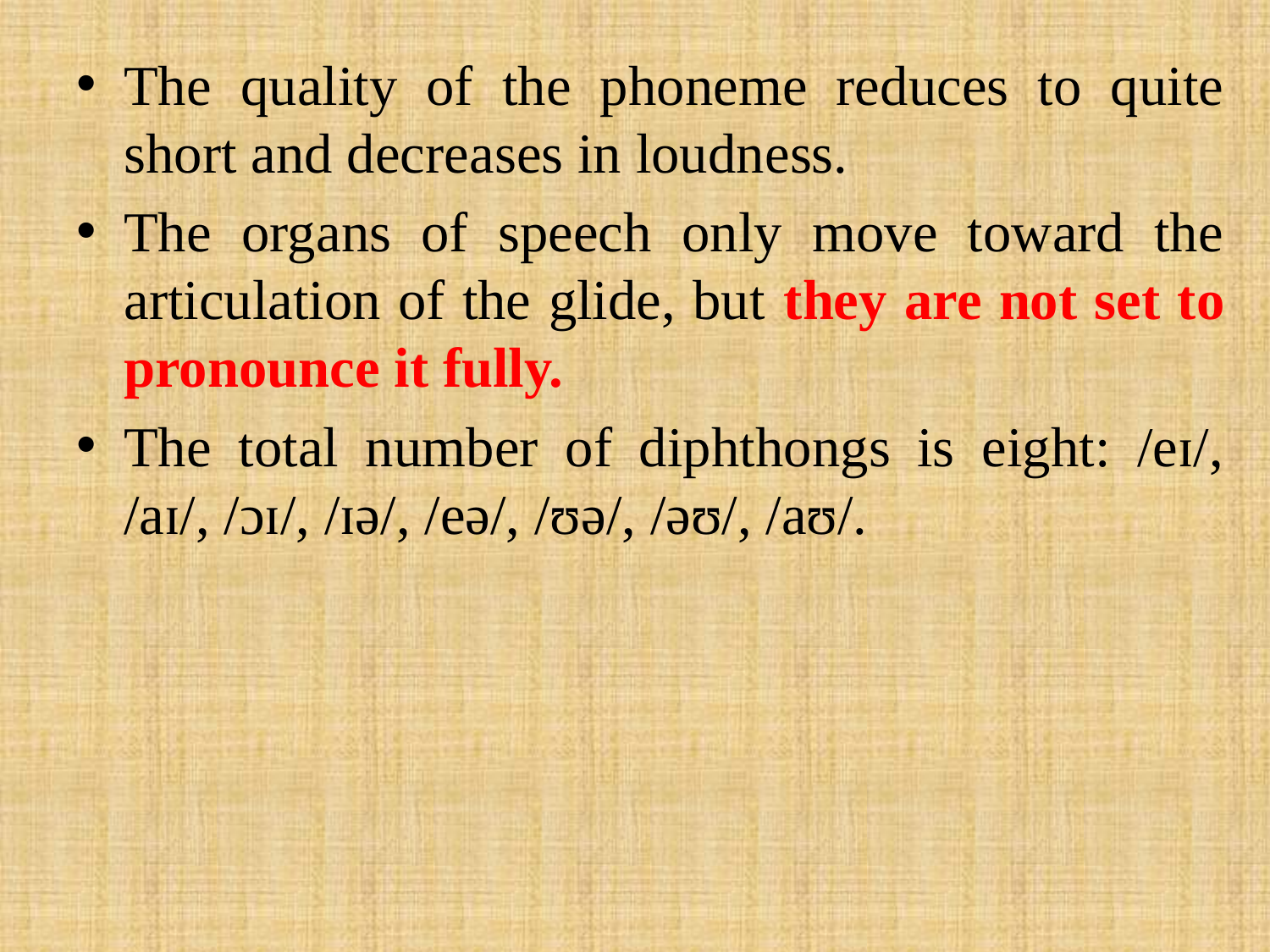

The quality of the phoneme reduces to quite short and decreases in loudness.
The organs of speech only move toward the articulation of the glide, but they are not set to pronounce it fully.
The total number of diphthongs is eight: /eɪ/, /aɪ/, /ɔɪ/, /ɪə/, /eə/, /ʊə/, /əʊ/, /aʊ/.